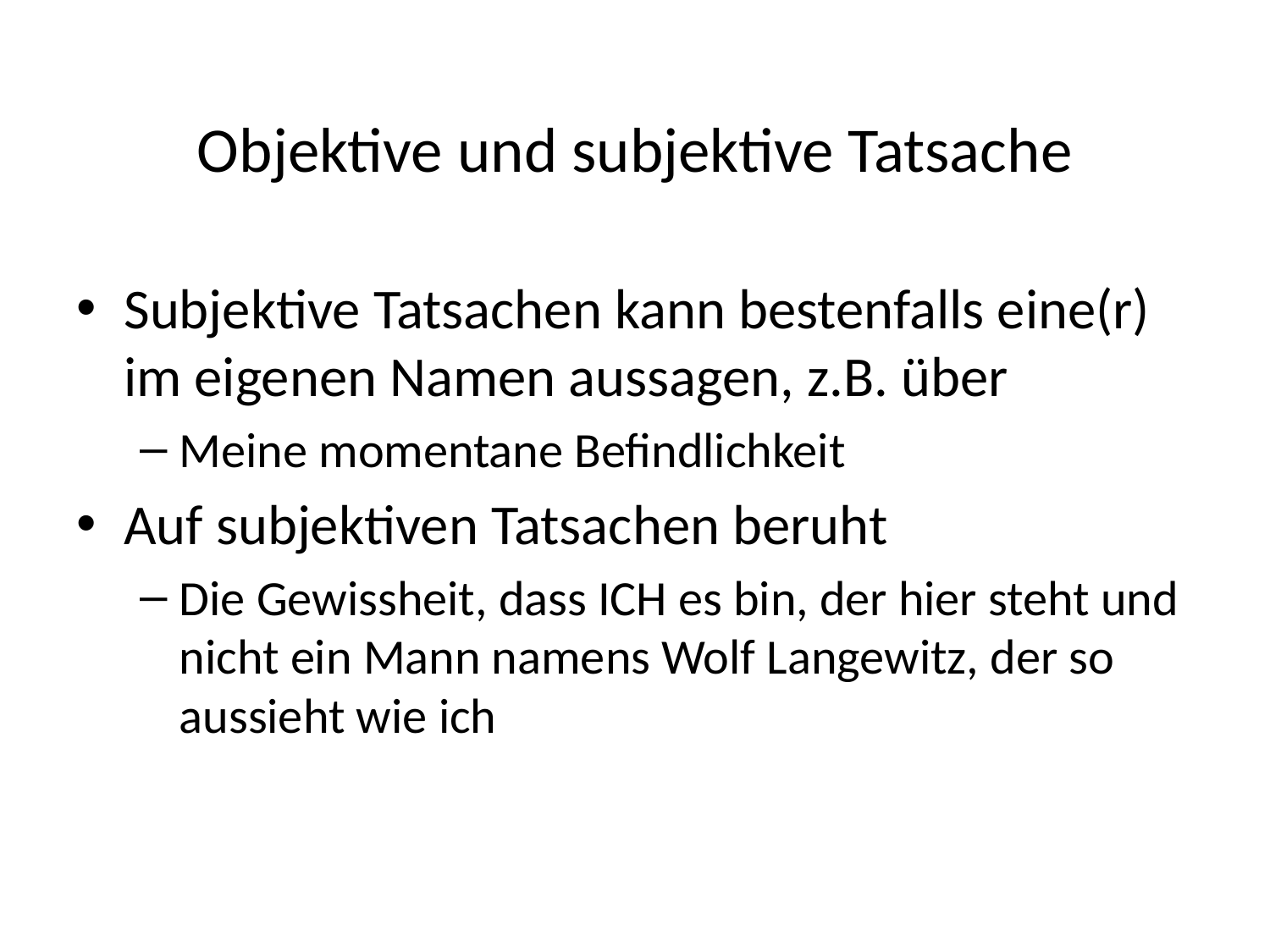

# Objektive und subjektive Tatsache
Subjektive Tatsachen kann bestenfalls eine(r) im eigenen Namen aussagen, z.B. über
Meine momentane Befindlichkeit
Auf subjektiven Tatsachen beruht
Die Gewissheit, dass ICH es bin, der hier steht und nicht ein Mann namens Wolf Langewitz, der so aussieht wie ich